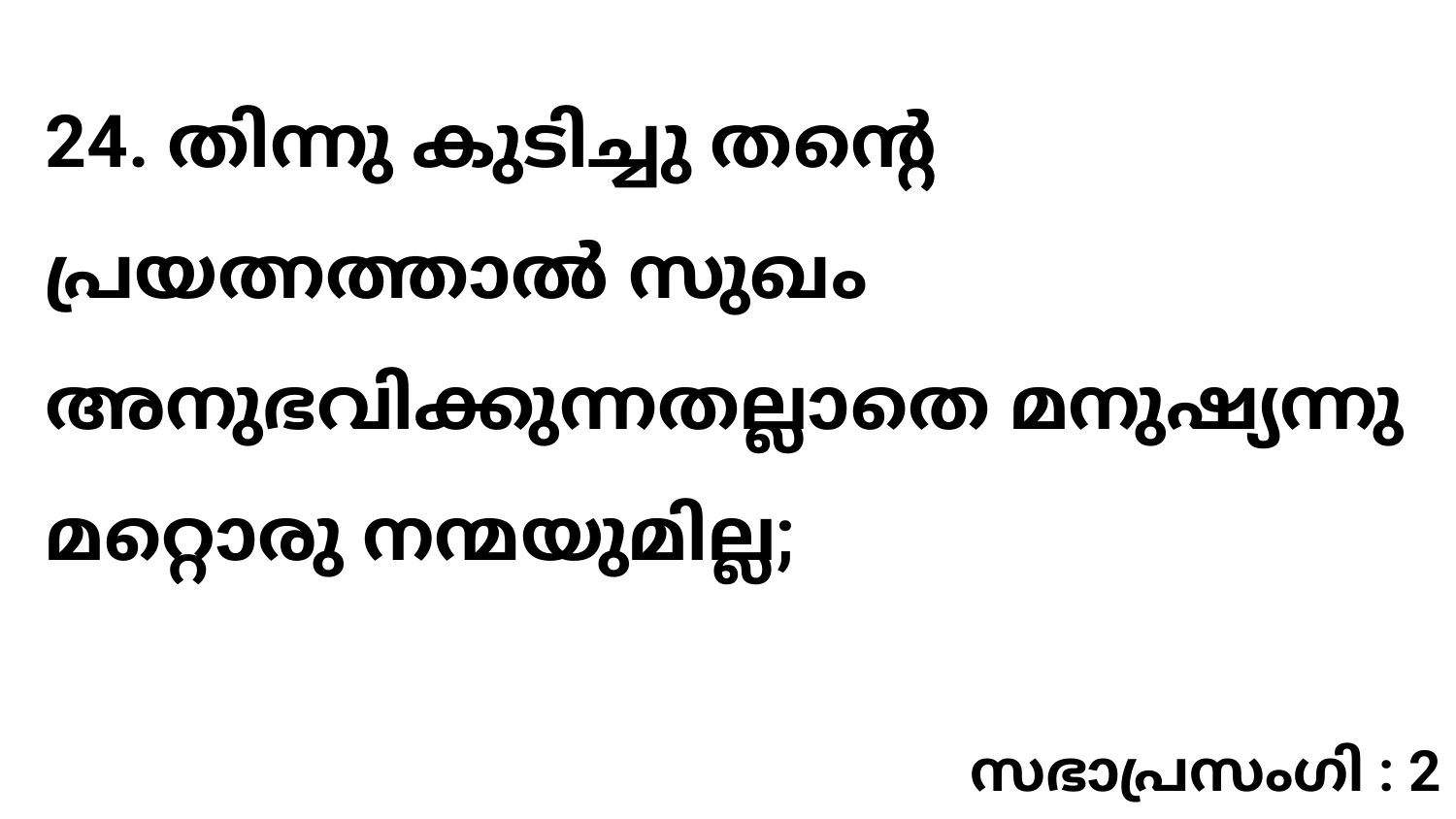

24. തിന്നു കുടിച്ചു തന്റെ പ്രയത്നത്താൽ സുഖം അനുഭവിക്കുന്നതല്ലാതെ മനുഷ്യന്നു മറ്റൊരു നന്മയുമില്ല;
സഭാപ്രസംഗി : 2